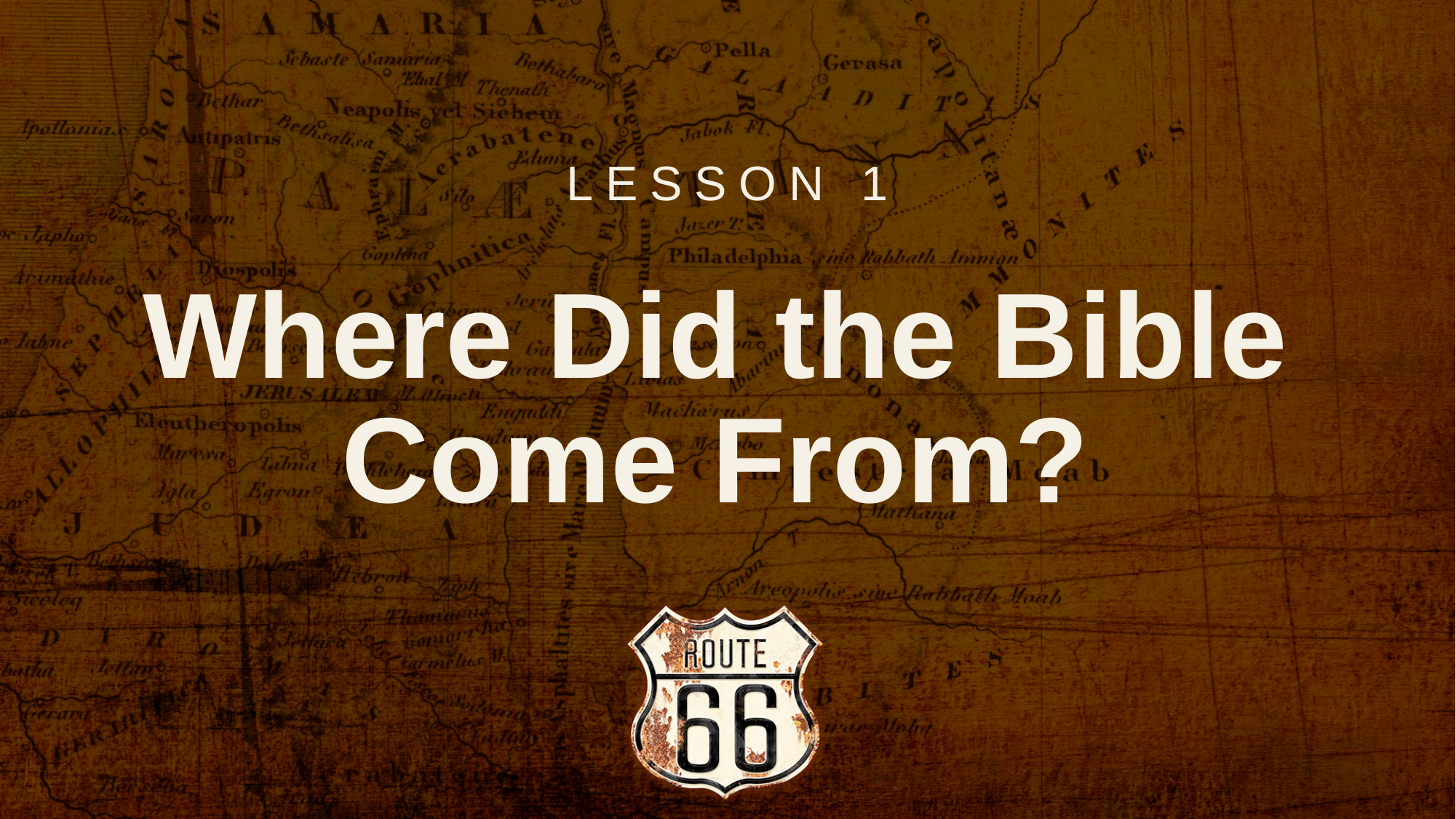

LESSON 1
# Where Did the Bible Come From?